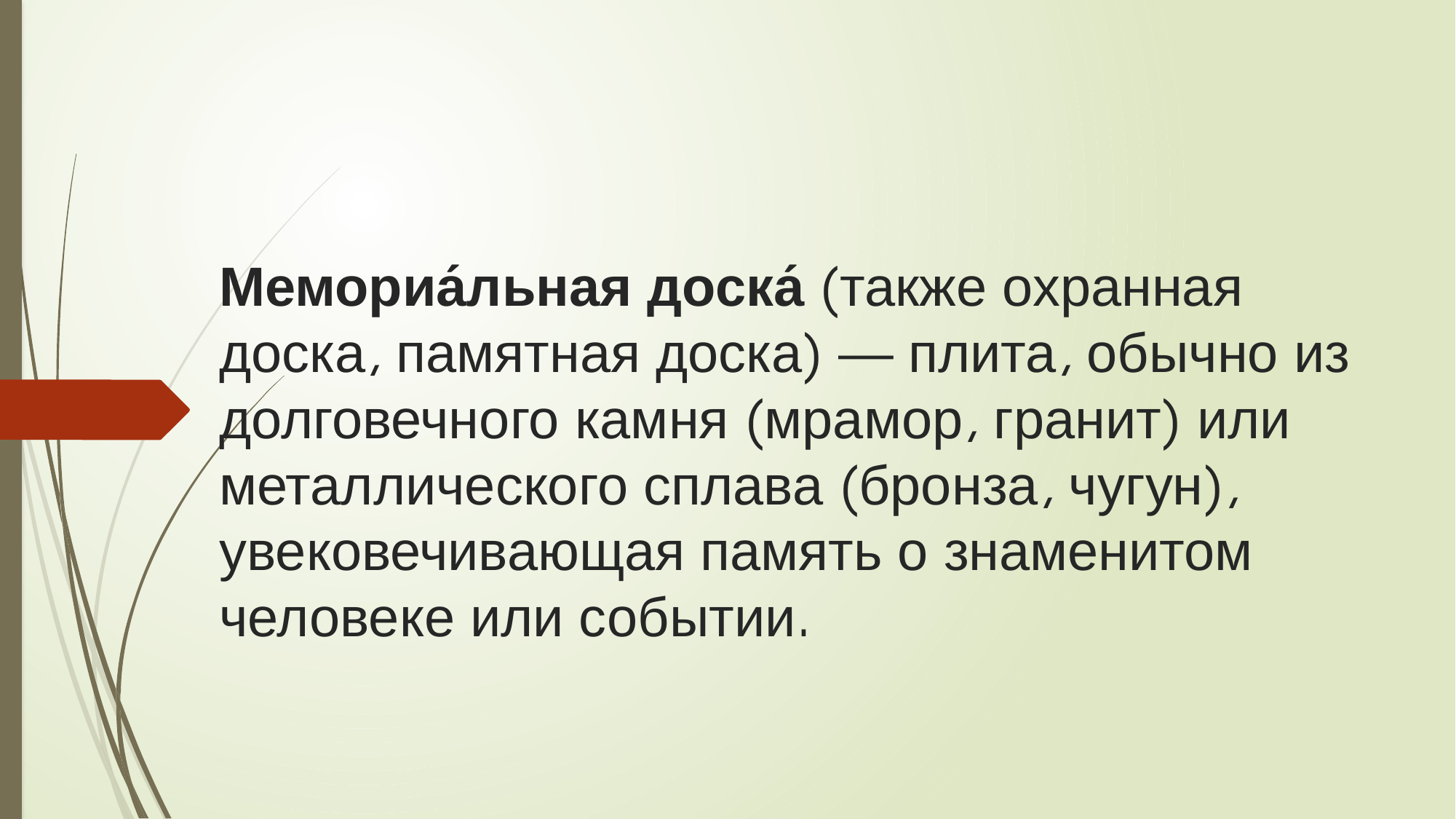

# Мемориа́льная доска́ (также охранная доска, памятная доска) — плита, обычно из долговечного камня (мрамор, гранит) или металлического сплава (бронза, чугун), увековечивающая память о знаменитом человеке или событии.